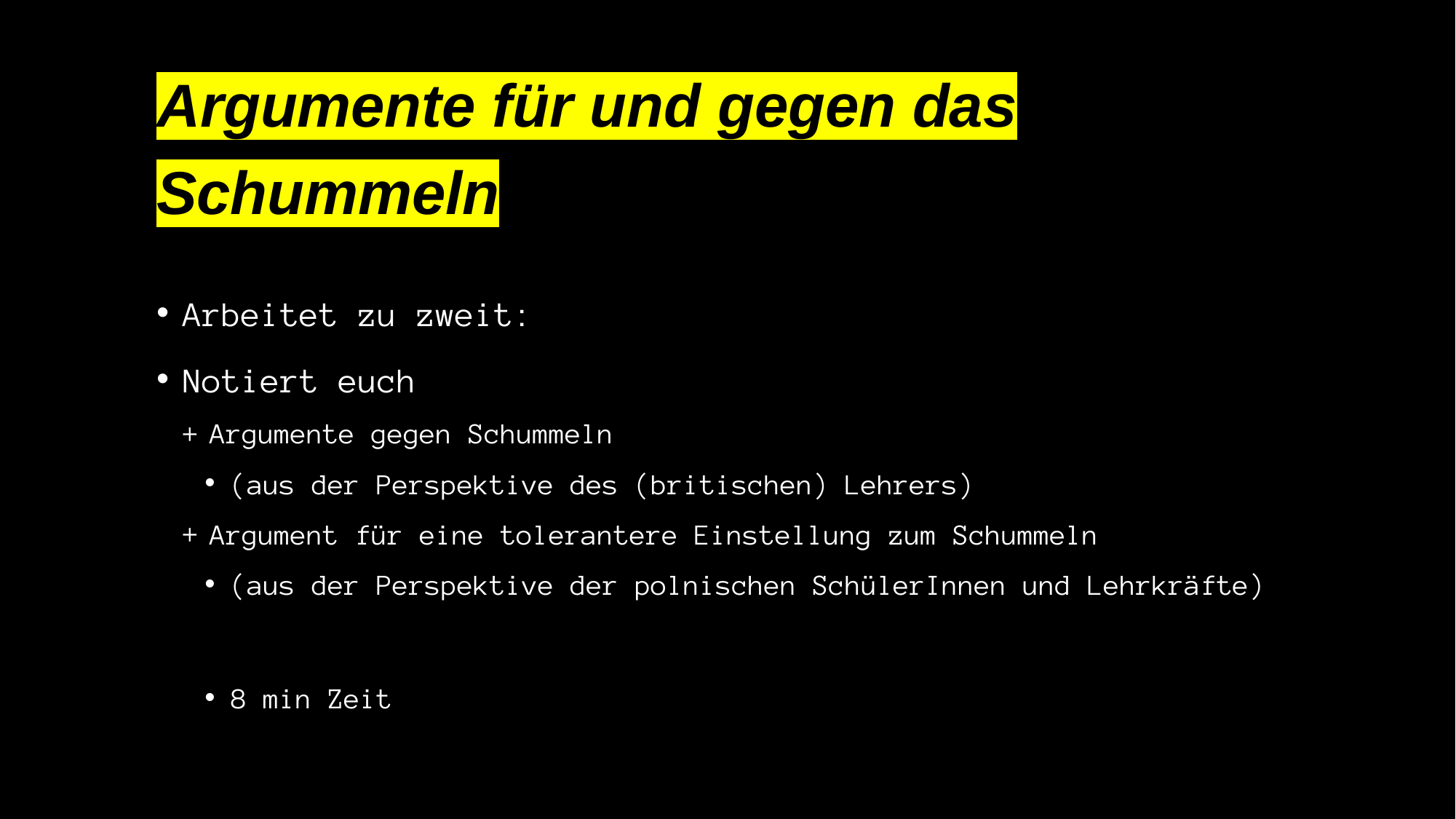

# Argumente für und gegen das Schummeln
Arbeitet zu zweit:
Notiert euch
Argumente gegen Schummeln
(aus der Perspektive des (britischen) Lehrers)
Argument für eine tolerantere Einstellung zum Schummeln
(aus der Perspektive der polnischen SchülerInnen und Lehrkräfte)

8 min Zeit